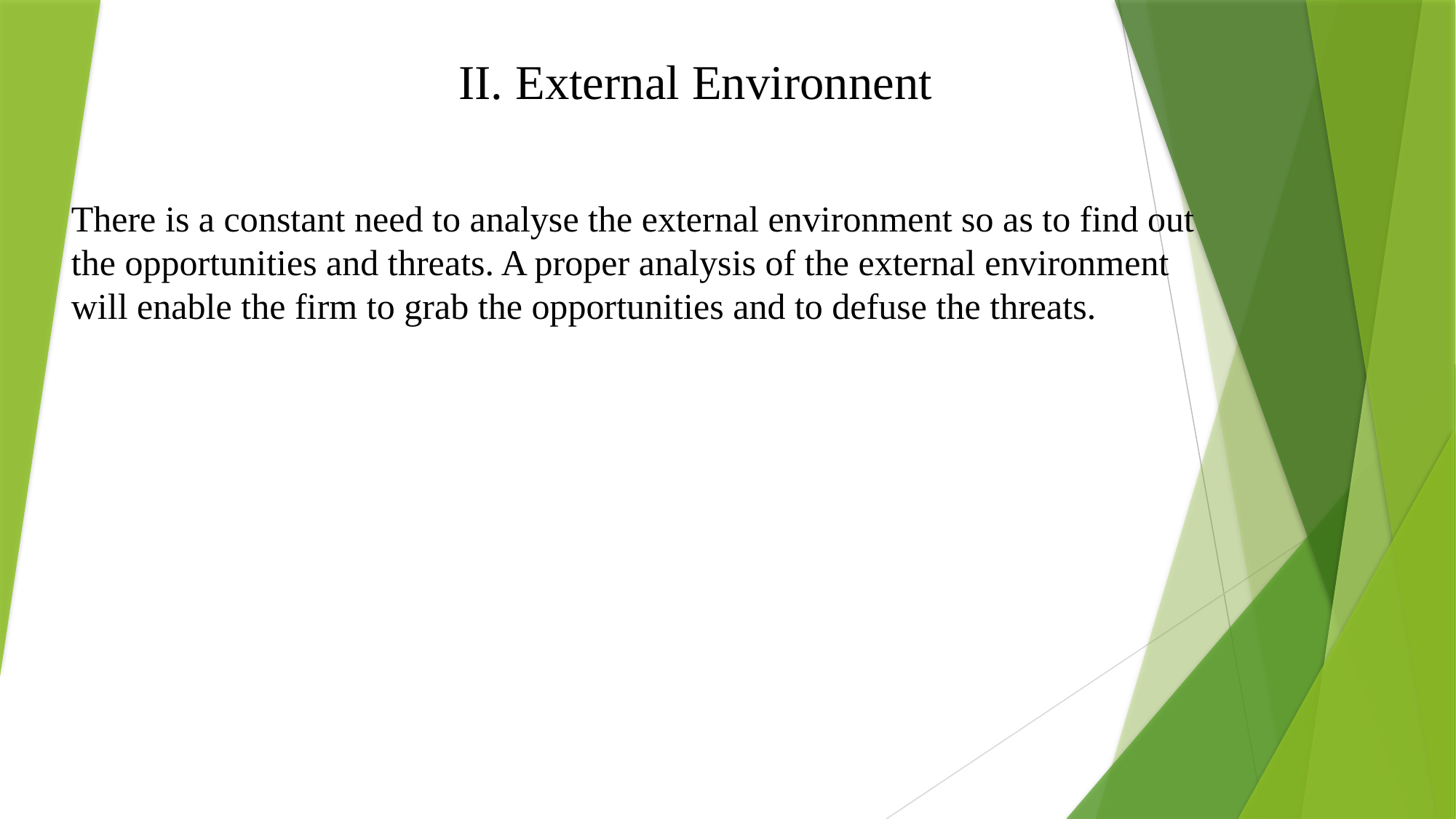

# II. External Environnent
There is a constant need to analyse the external environment so as to find out the opportunities and threats. A proper analysis of the external environment will enable the firm to grab the opportunities and to defuse the threats.